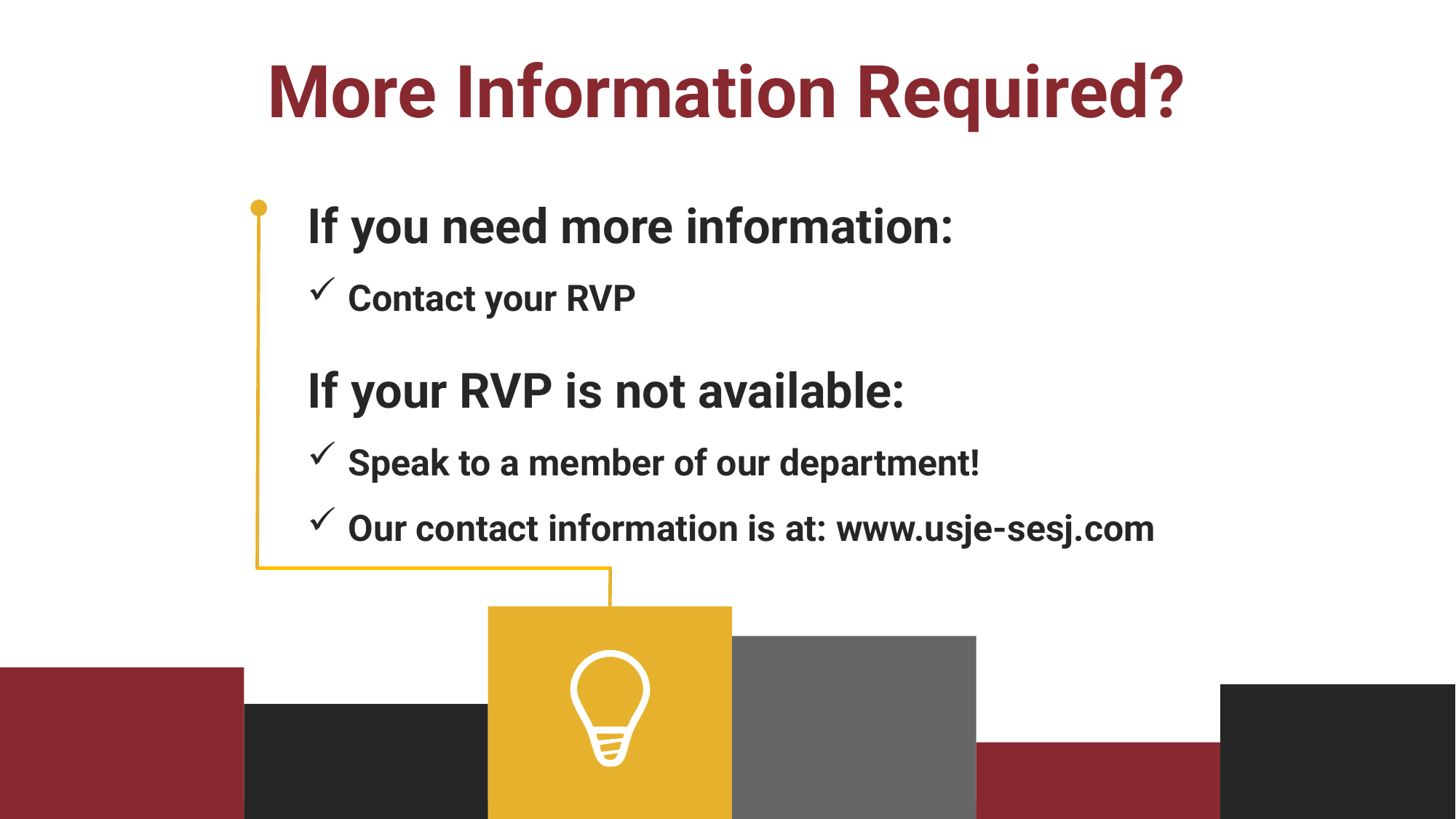

# More Information Required?
If you need more information:
Contact your RVP
If your RVP is not available:
Speak to a member of our department!
Our contact information is at: www.usje-sesj.com